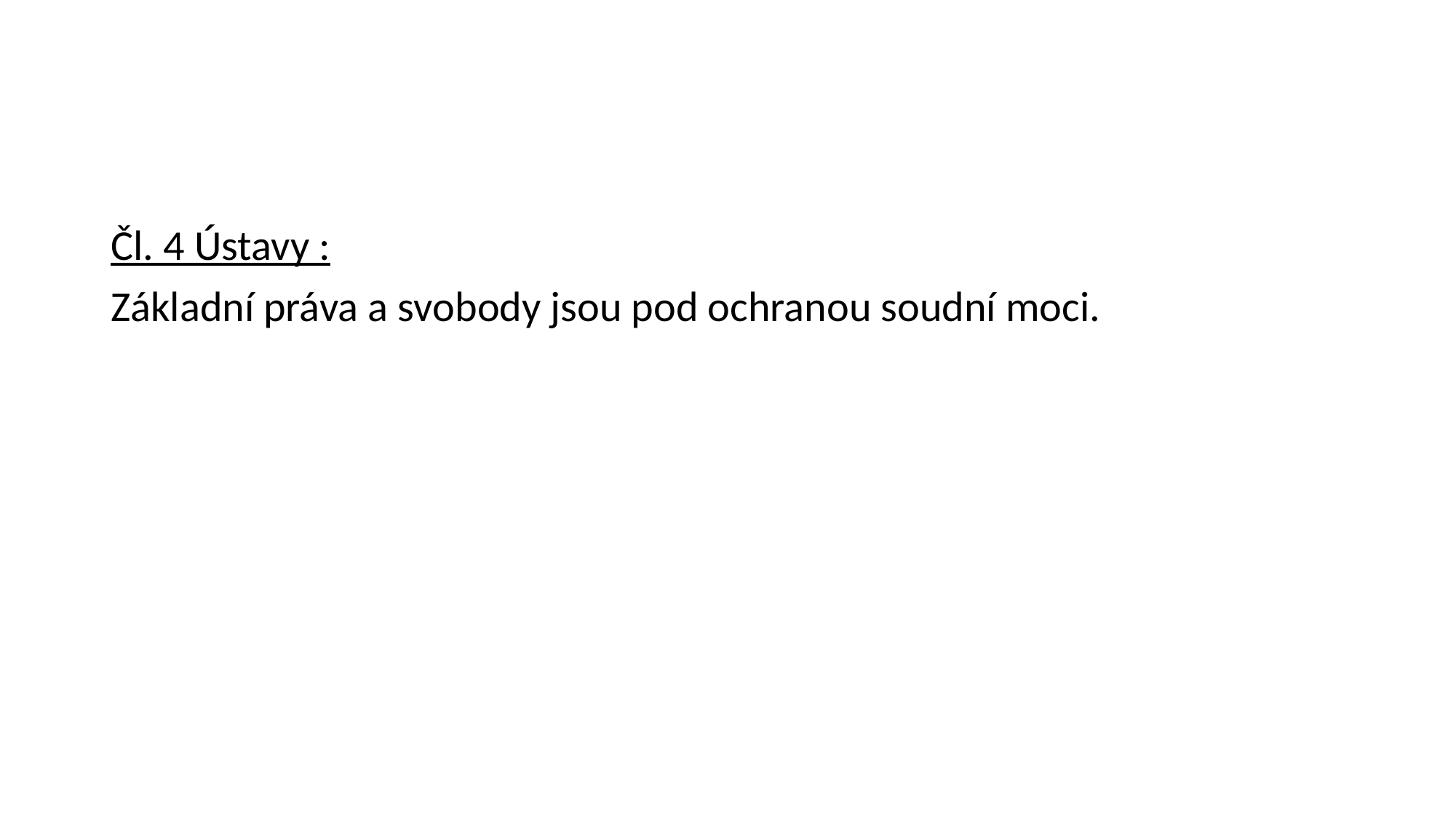

#
Čl. 4 Ústavy :
Základní práva a svobody jsou pod ochranou soudní moci.